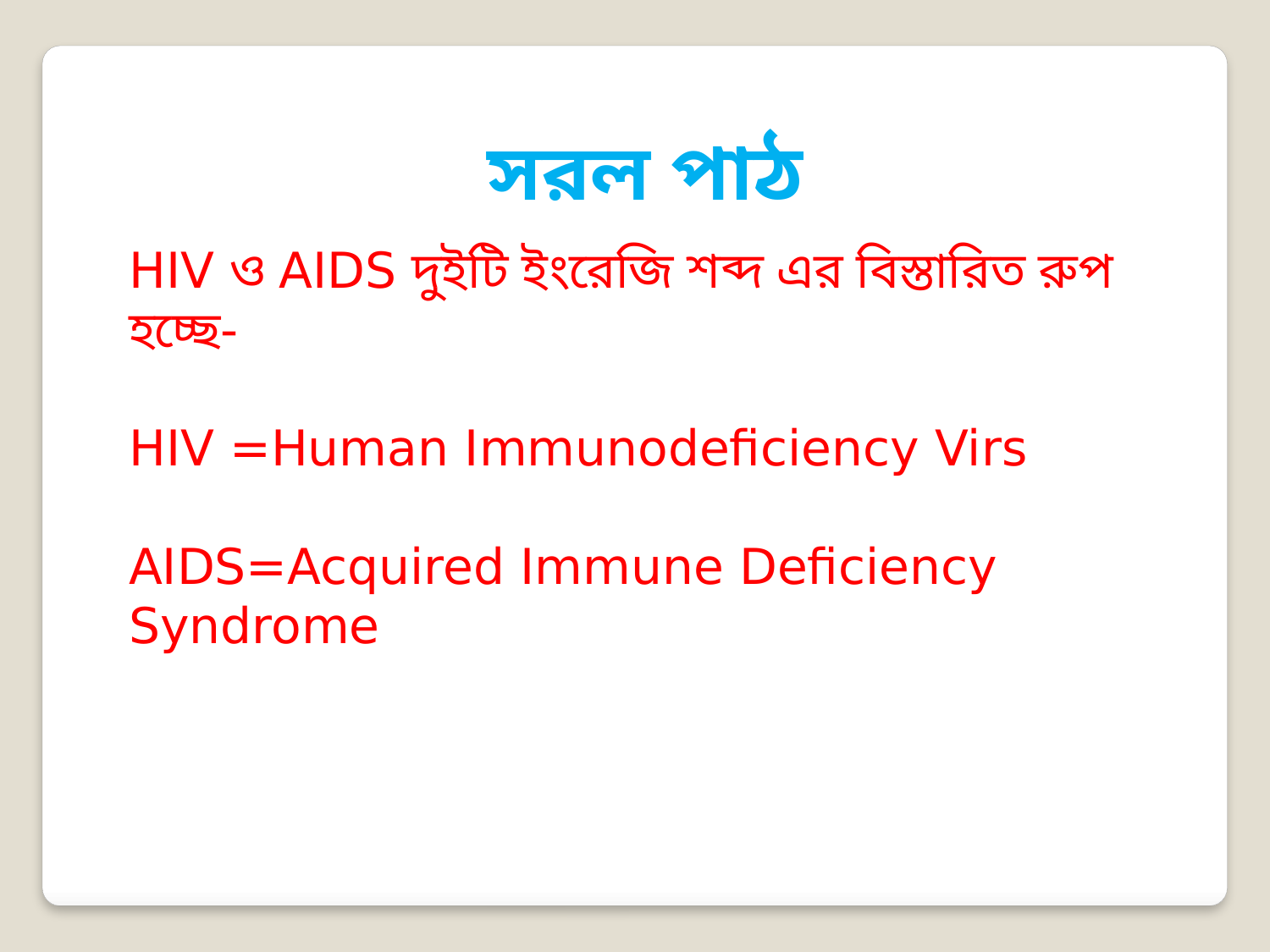

সরল পাঠ
HIV ও AIDS দুইটি ইংরেজি শব্দ এর বিস্তারিত রুপ হচ্ছে-

HIV =Human Immunodeficiency Virs

AIDS=Acquired Immune Deficiency Syndrome